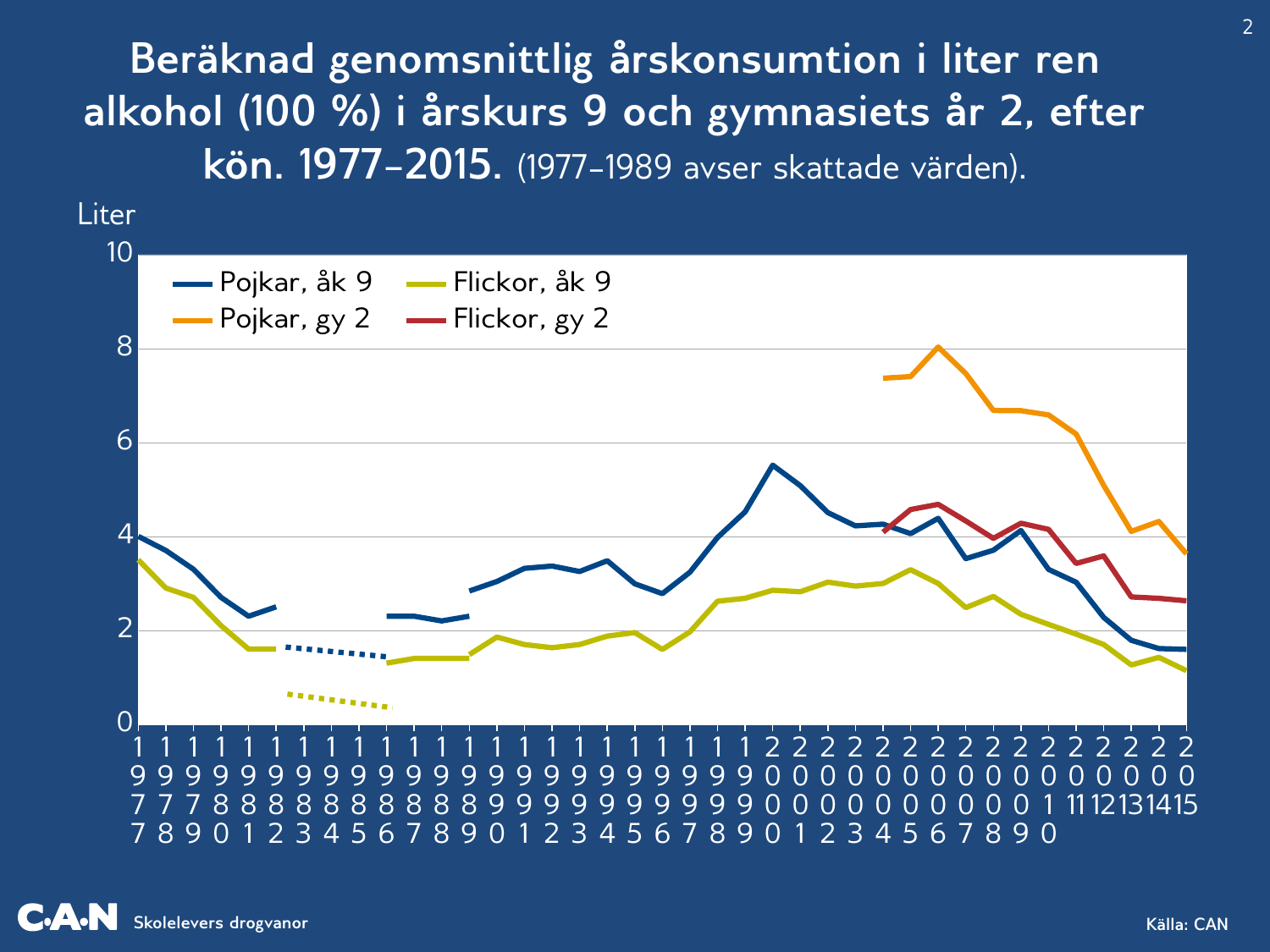

2
Beräknad genomsnittlig årskonsumtion i liter ren alkohol (100 %) i årskurs 9 och gymnasiets år 2, efter kön. 1977–2015. (1977–1989 avser skattade värden).
Liter

### Chart

| Category | Pojkar, åk 9 |  | Flickor, åk 9 |  | Pojkar, gy 2 |  | Flickor, gy 2 |  |
|---|---|---|---|---|---|---|---|---|
| 1977 | 4.0 | None | 3.5 | None | None | None | None | None |
| 1978 | 3.7 | None | 2.9000000000000004 | None | None | None | None | None |
| 1979 | 3.3000000000000003 | None | 2.7 | None | None | None | None | None |
| 1980 | 2.7 | None | 2.1 | None | None | None | None | None |
| 1981 | 2.3000000000000003 | None | 1.6 | None | None | None | None | None |
| 1982 | 2.5 | None | 1.6 | None | None | None | None | None |
| 1983 | None | None | None | None | None | None | None | None |
| 1984 | None | None | None | None | None | None | None | None |
| 1985 | None | None | None | None | None | None | None | None |
| 1986 | 2.3000000000000003 | None | 1.3 | None | None | None | None | None |
| 1987 | 2.3000000000000003 | None | 1.4000000000000001 | None | None | None | None | None |
| 1988 | 2.2 | None | 1.4000000000000001 | None | None | None | None | None |
| 1989 | 2.3000000000000003 | 2.836396819066863 | 1.4000000000000001 | 1.4824357694585644 | None | None | None | None |
| 1990 | None | 3.039507991190245 | None | 1.8552331674821023 | None | None | None | None |
| 1991 | None | 3.319503988188243 | None | 1.6953842234198586 | None | None | None | None |
| 1992 | None | 3.3685179329325683 | None | 1.62953839333852 | None | None | None | None |
| 1993 | None | 3.2517032048719012 | None | 1.697417161753256 | None | None | None | None |
| 1994 | None | 3.4809824223661203 | None | 1.8753086553783473 | None | None | None | None |
| 1995 | None | 2.9898155410368266 | None | 1.951624259390411 | None | None | None | None |
| 1996 | None | 2.7815584333274876 | None | 1.5918713584598847 | None | None | None | None |
| 1997 | None | 3.2368344717867688 | None | 1.967678674649909 | None | None | None | None |
| 1998 | None | 3.9768014507967293 | None | 2.6182425482828204 | None | None | None | None |
| 1999 | None | 4.521732191009164 | None | 2.682262078399316 | None | None | None | None |
| 2000 | None | 5.516307381914146 | None | 2.8538139726034224 | None | None | None | None |
| 2001 | None | 5.07986018016844 | None | 2.8202971030144237 | None | None | None | None |
| 2002 | None | 4.506111894756841 | None | 3.025763249594101 | None | None | None | None |
| 2003 | None | 4.223892985142258 | None | 2.9422126670467232 | None | None | None | None |
| 2004 | None | 4.259804619106866 | None | 2.9970567602673808 | 7.367913758730977 | None | 4.090019512843144 | None |
| 2005 | None | 4.058891186460413 | None | 3.2914079622933627 | 7.402864963284146 | None | 4.571942686467739 | None |
| 2006 | None | 4.383891971264268 | None | 2.997312727373503 | 8.031465573984795 | None | 4.682839751870137 | None |
| 2007 | None | 3.525534444253472 | None | 2.482831634092153 | 7.467093898527717 | None | 4.328368006200686 | None |
| 2008 | None | 3.706272699538088 | None | 2.721815343672685 | 6.680991502013233 | None | 3.9576535724754933 | None |
| 2009 | None | 4.125597438867691 | None | 2.3411398269803274 | 6.677416473994267 | None | 4.2800931322059395 | None |
| 2010 | None | 3.2964606302143764 | None | 2.12638262887426 | 6.586539596723261 | None | 4.149365549157278 | None |
| 2011 | None | 3.0235783485776064 | None | 1.9186023475693246 | 6.178864095492837 | None | 3.4229859572163015 | None |
| 2012 | None | 2.275380506213691 | None | 1.697742776942395 | 5.086014913490036 | None | 3.5847789014030256 | None |
| 2013 | None | 1.7874560958088361 | None | 1.2617316834423642 | 4.107491835274823 | None | 2.7103294437027055 | None |
| 2014 | None | 1.6110356111604862 | None | 1.4237836869964542 | 4.3180267672640325 | 0.5574837015983589 | 2.681189237406298 | 0.6626690741185833 |
| 2015 | None | 1.59314 | None | 1.14098 | 3.62771 | None | 2.62746 | None |